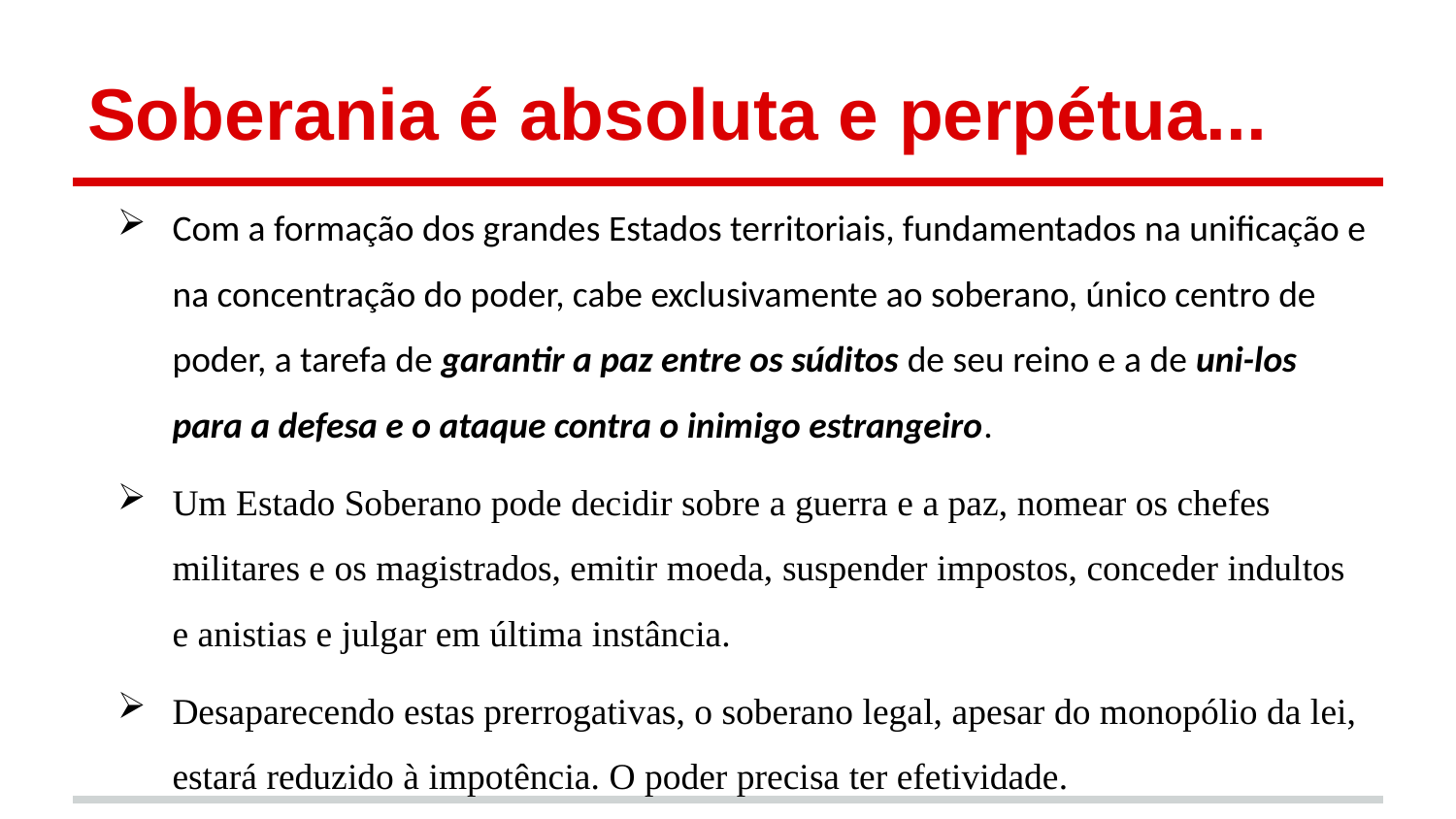

# Soberania é absoluta e perpétua...
Com a formação dos grandes Estados territoriais, fundamentados na unificação e na concentração do poder, cabe exclusivamente ao soberano, único centro de poder, a tarefa de garantir a paz entre os súditos de seu reino e a de uni-los para a defesa e o ataque contra o inimigo estrangeiro.
Um Estado Soberano pode decidir sobre a guerra e a paz, nomear os chefes militares e os magistrados, emitir moeda, suspender impostos, conceder indultos e anistias e julgar em última instância.
Desaparecendo estas prerrogativas, o soberano legal, apesar do monopólio da lei, estará reduzido à impotência. O poder precisa ter efetividade.